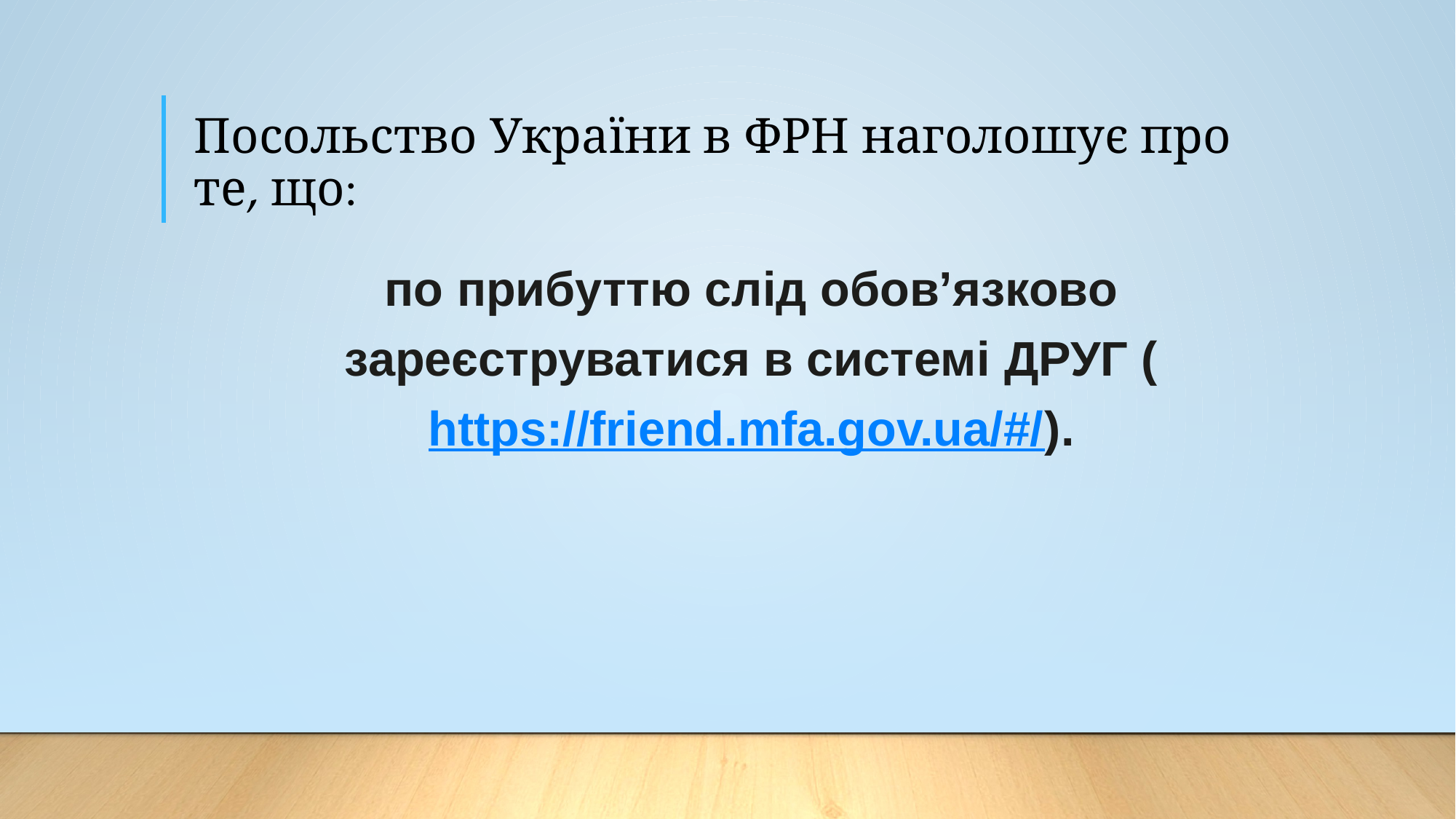

# Посольство України в ФРН наголошує про те, що:
по прибуттю слід обов’язково зареєструватися в системі ДРУГ (https://friend.mfa.gov.ua/#/).